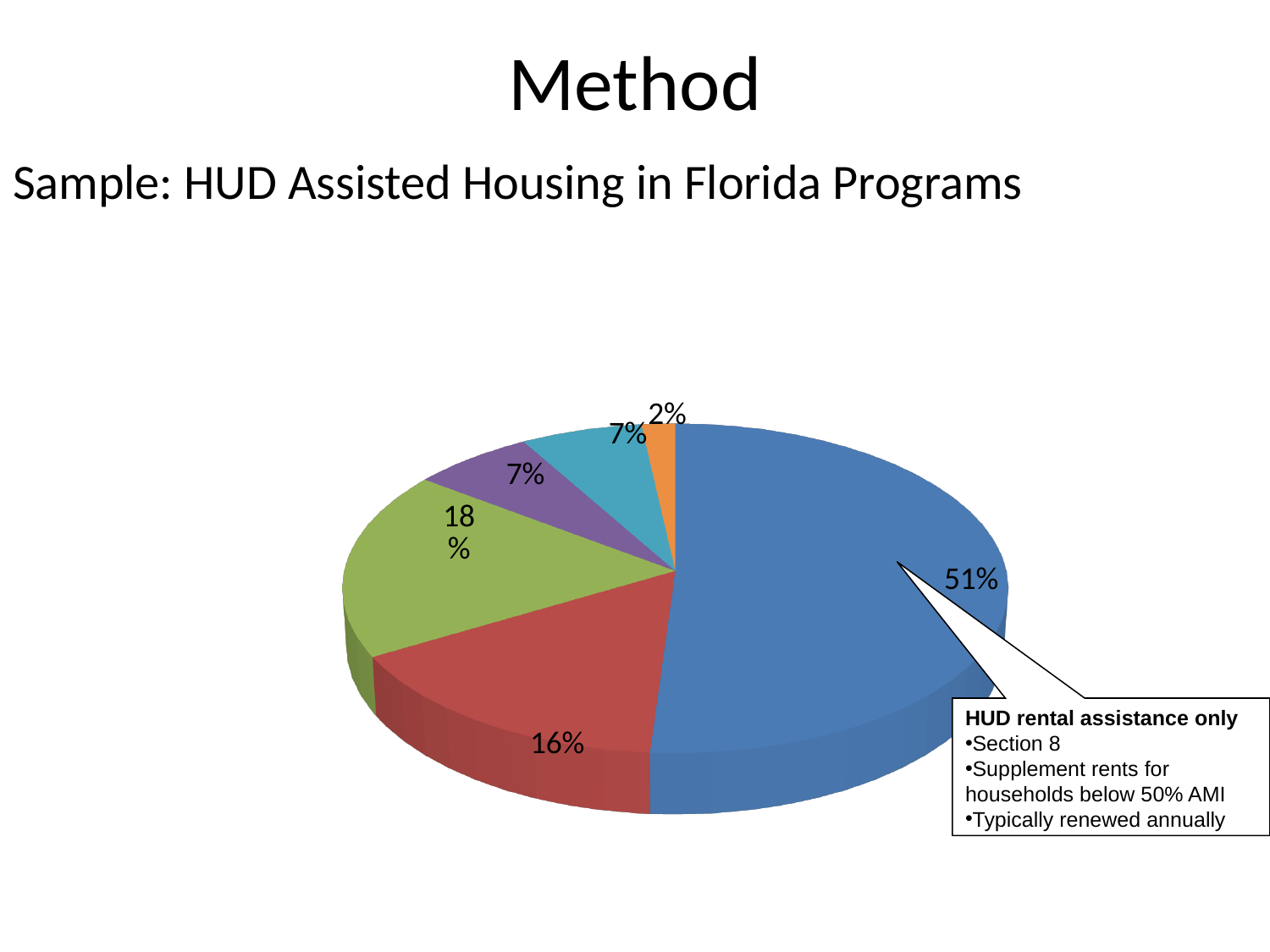

# Method
Sample: HUD Assisted Housing in Florida Programs

[unsupported chart]

HUD rental assistance only
Section 8
Supplement rents for households below 50% AMI
Typically renewed annually